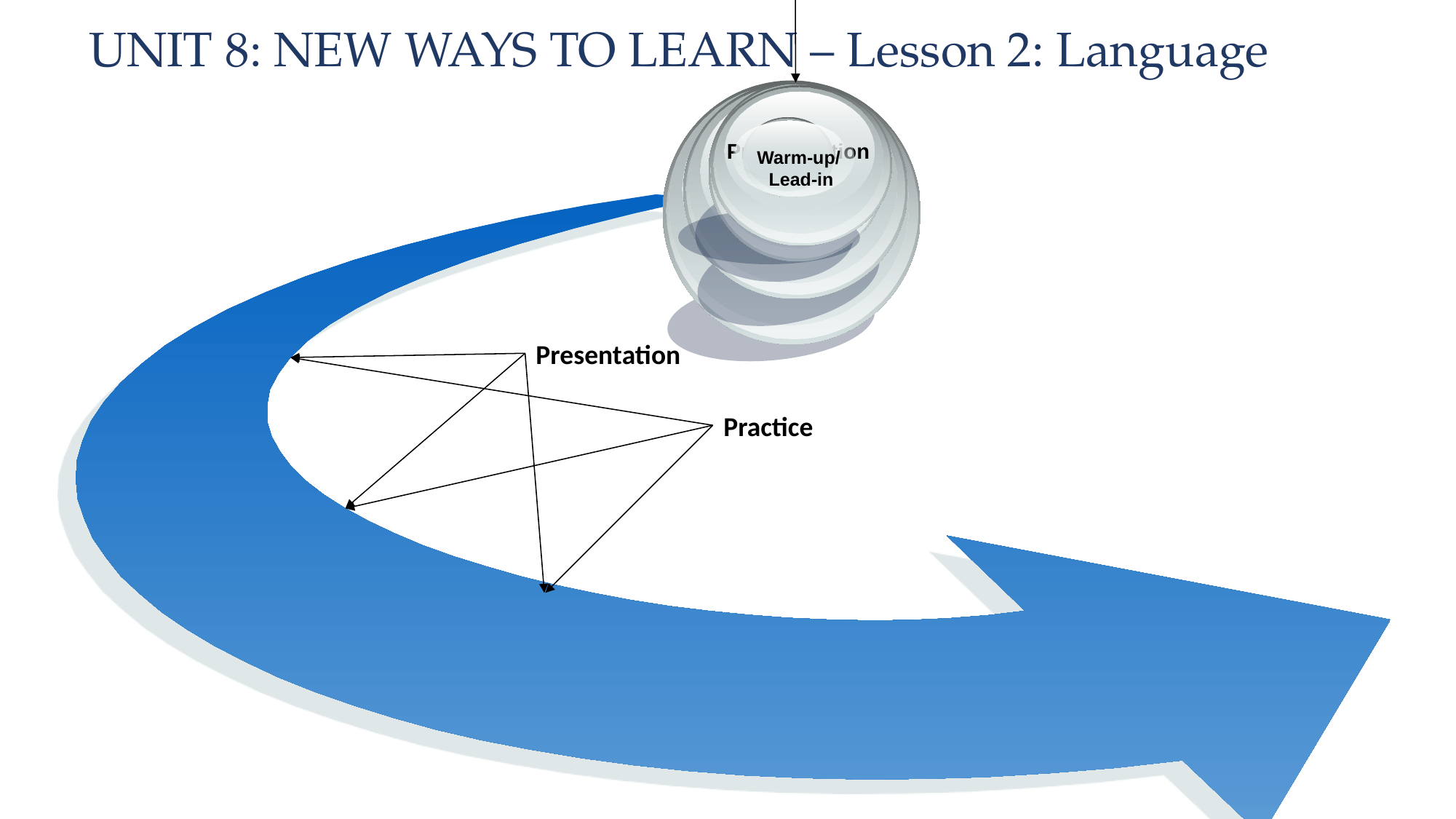

# UNIT 8: NEW WAYS TO LEARN – Lesson 2: Language

Production

Grammar

Vocabulary

Pronunciation

Warm-up/
Lead-in

Presentation
Practice